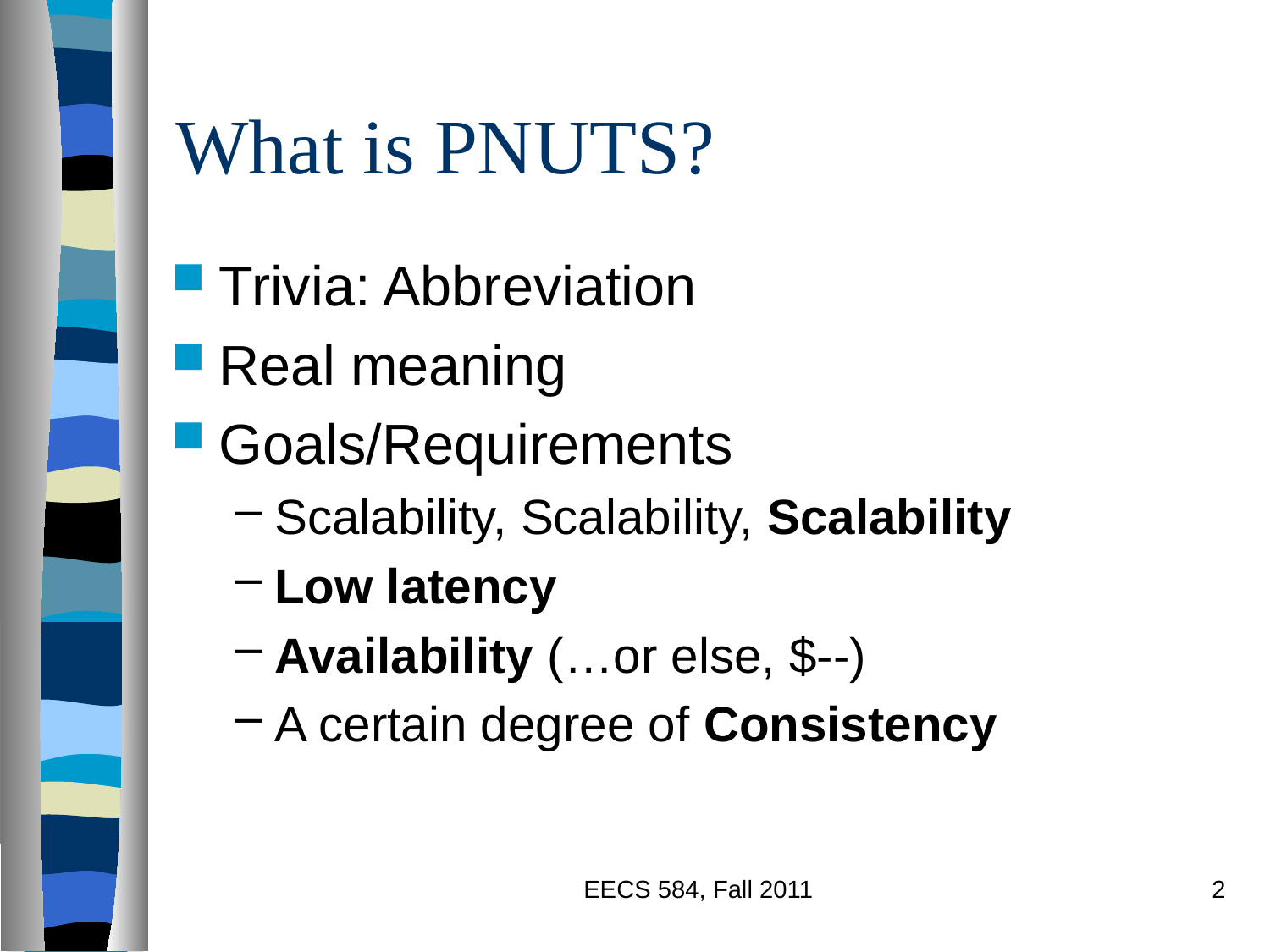

# What is PNUTS?
Trivia: Abbreviation
Real meaning
Goals/Requirements
Scalability, Scalability, Scalability
Low latency
Availability (…or else, $--)
A certain degree of Consistency

EECS 584, Fall 2011
2